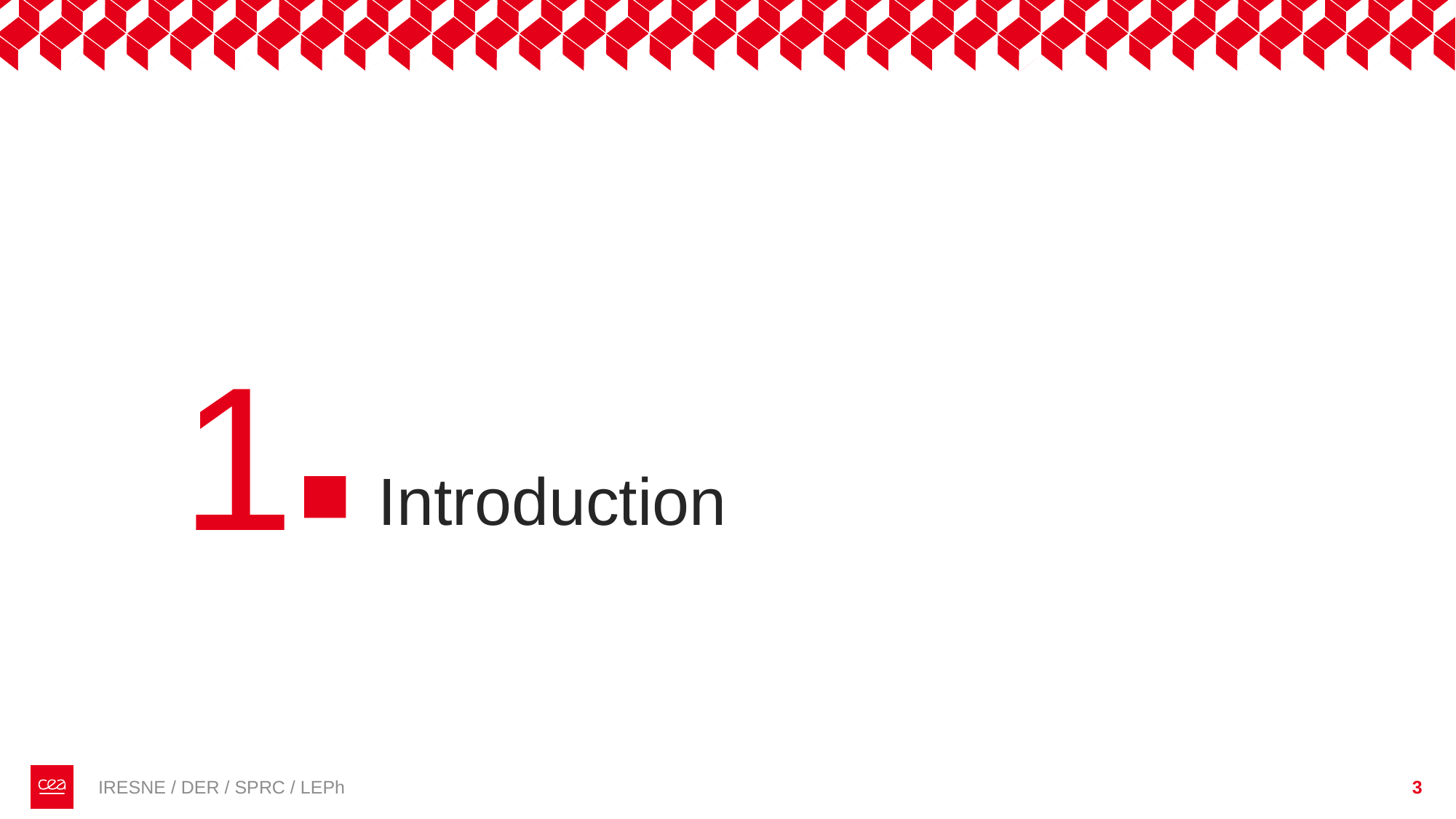

1
# Introduction
IRESNE / DER / SPRC / LEPh
3